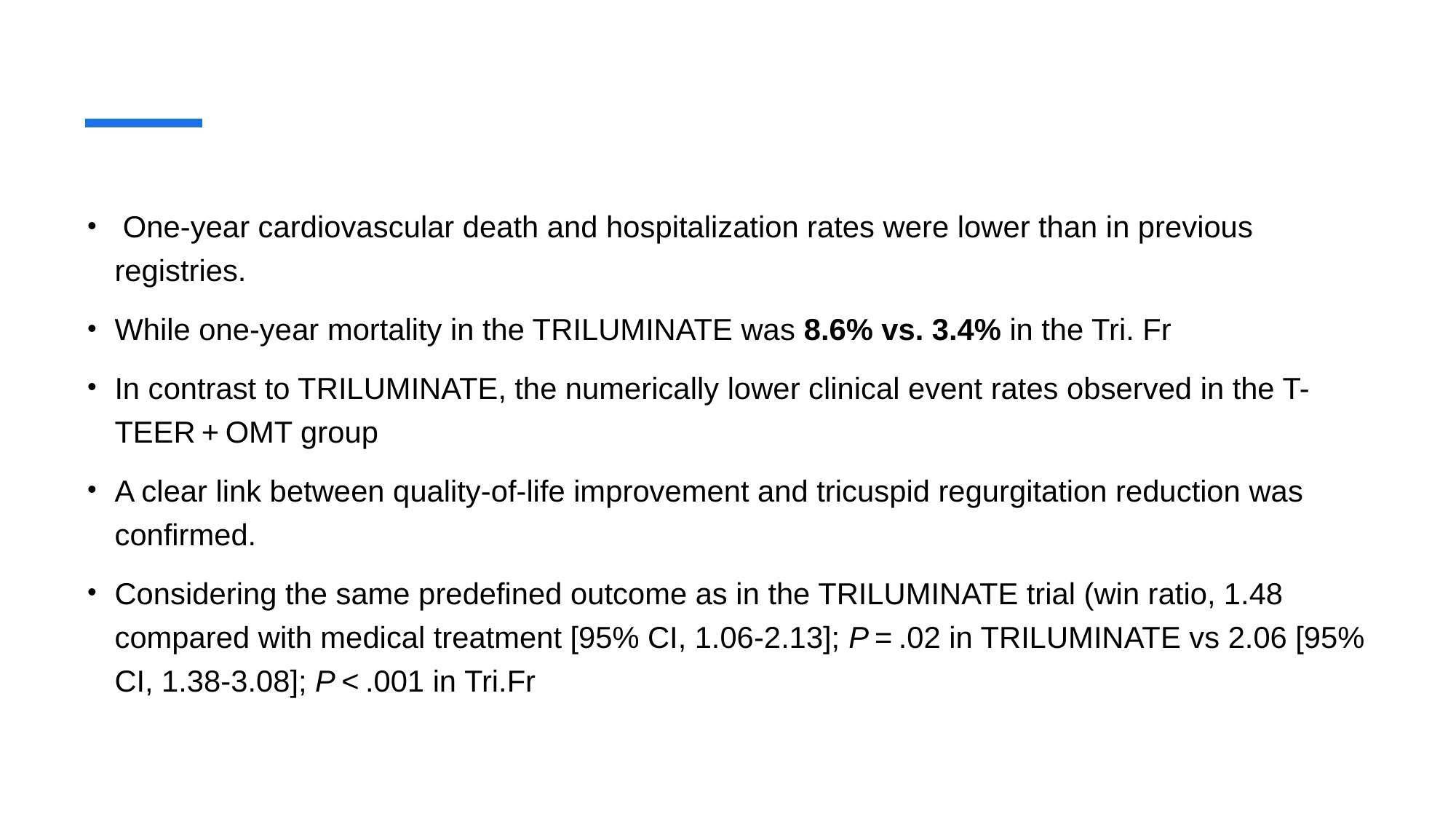

One-year cardiovascular death and hospitalization rates were lower than in previous registries.
While one-year mortality in the TRILUMINATE was 8.6% vs. 3.4% in the Tri. Fr
In contrast to TRILUMINATE, the numerically lower clinical event rates observed in the T-TEER + OMT group
A clear link between quality-of-life improvement and tricuspid regurgitation reduction was confirmed.
Considering the same predefined outcome as in the TRILUMINATE trial (win ratio, 1.48 compared with medical treatment [95% CI, 1.06-2.13]; P = .02 in TRILUMINATE vs 2.06 [95% CI, 1.38-3.08]; P < .001 in Tri.Fr